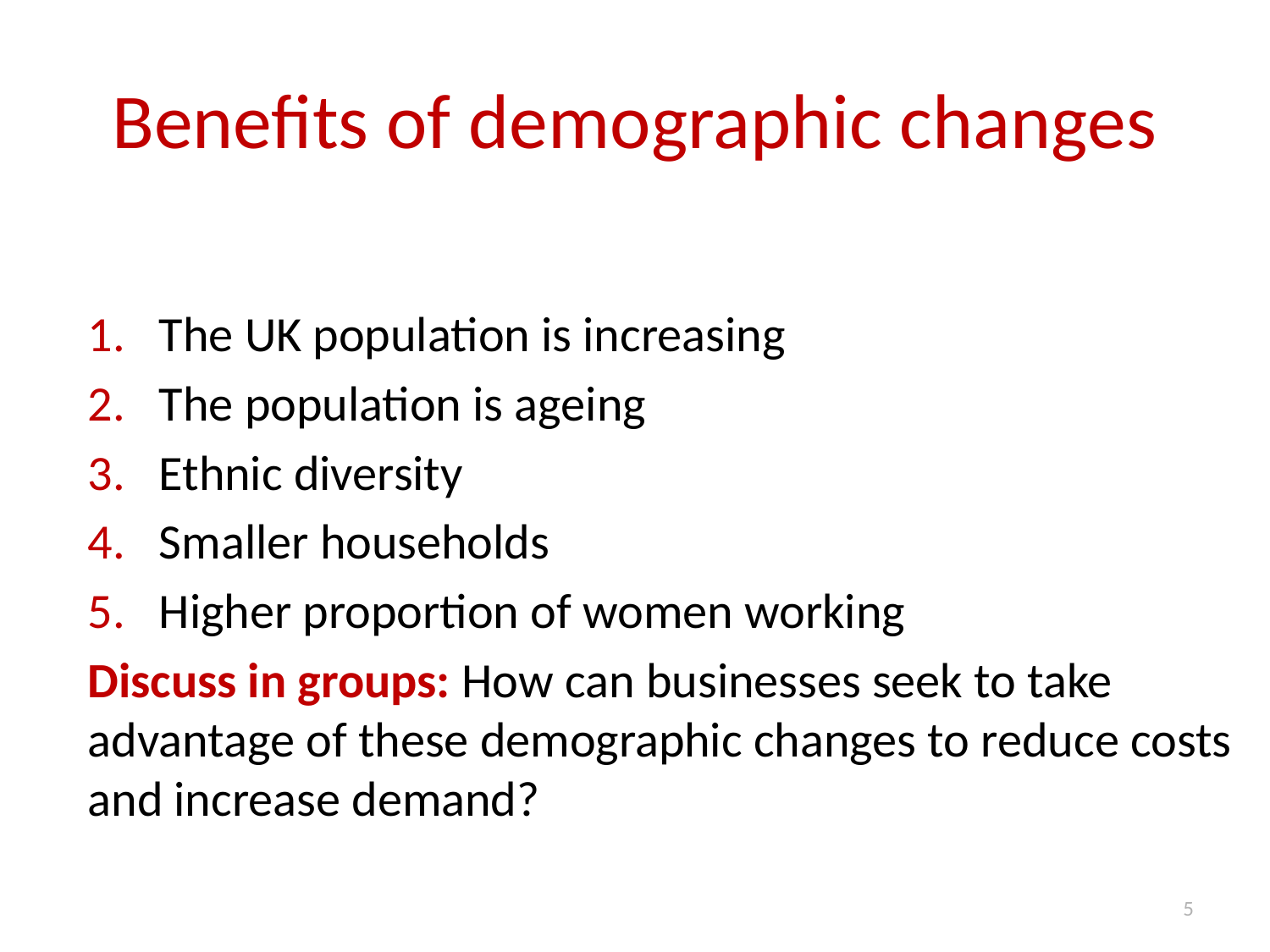

# Benefits of demographic changes
The UK population is increasing
The population is ageing
Ethnic diversity
Smaller households
Higher proportion of women working
Discuss in groups: How can businesses seek to take advantage of these demographic changes to reduce costs and increase demand?

5